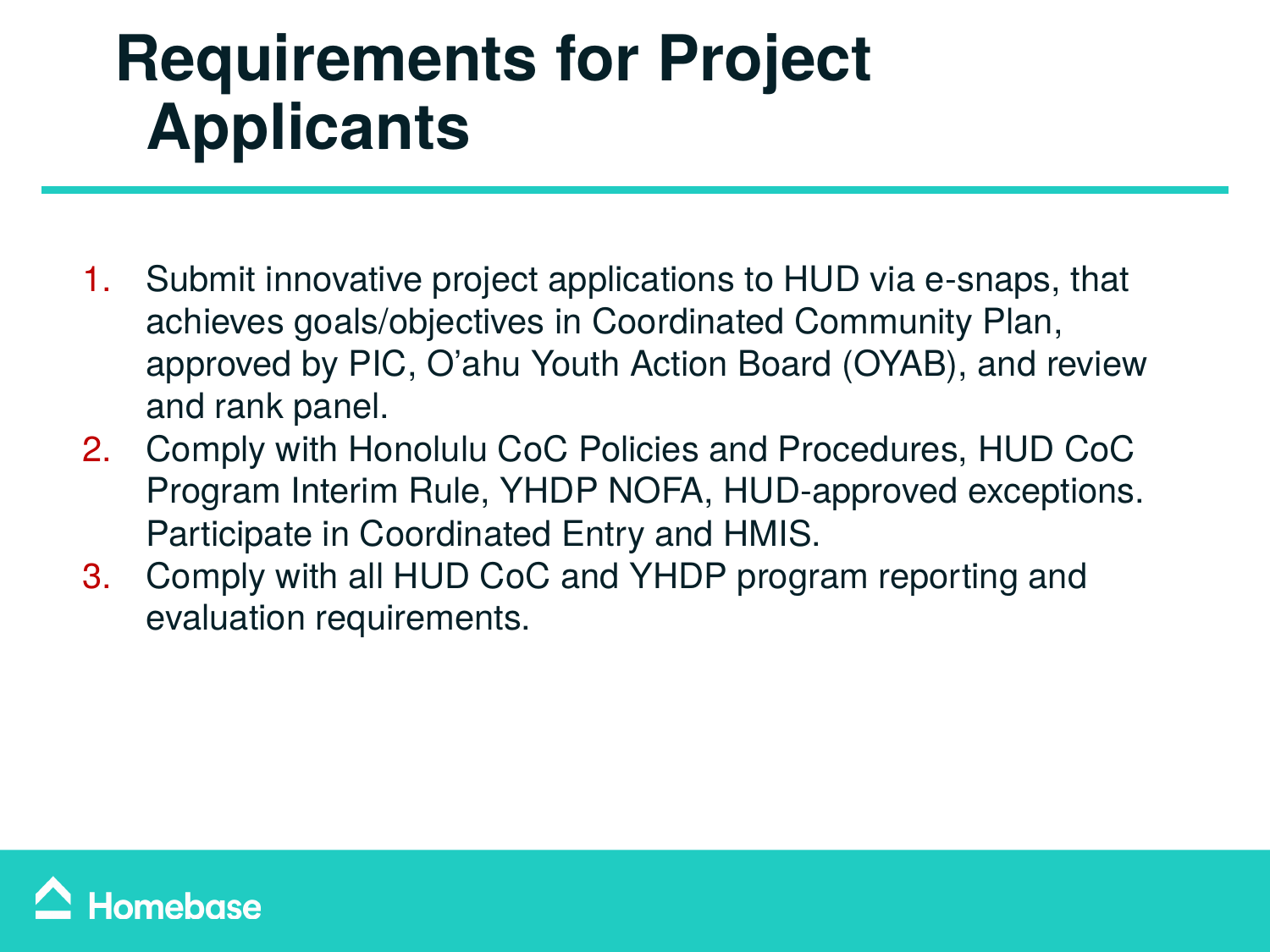

Requirements for Project Applicants
Submit innovative project applications to HUD via e-snaps, that achieves goals/objectives in Coordinated Community Plan, approved by PIC, O’ahu Youth Action Board (OYAB), and review and rank panel.
Comply with Honolulu CoC Policies and Procedures, HUD CoC Program Interim Rule, YHDP NOFA, HUD-approved exceptions. Participate in Coordinated Entry and HMIS.
Comply with all HUD CoC and YHDP program reporting and evaluation requirements.